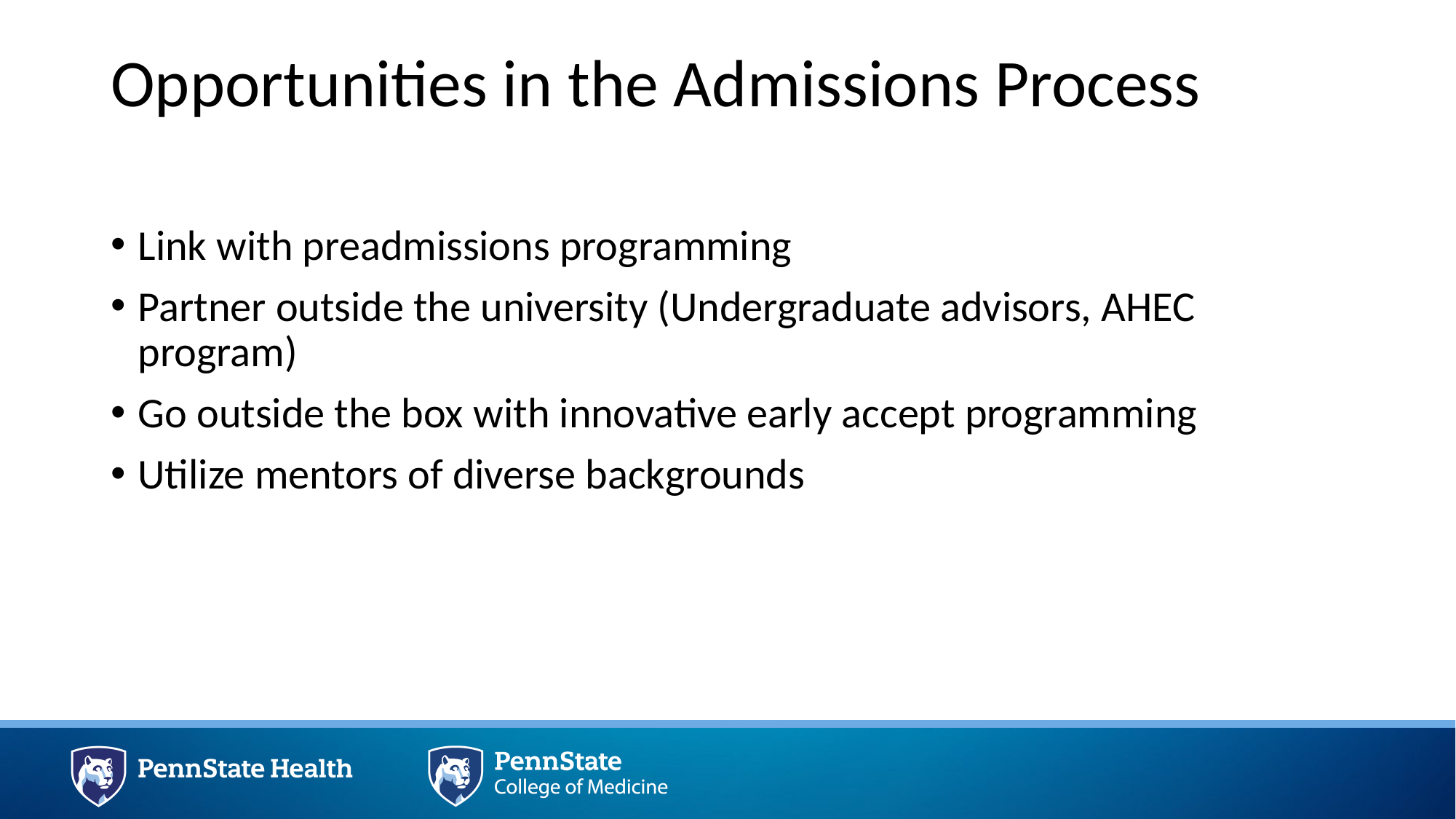

# Opportunities in the Admissions Process
Link with preadmissions programming
Partner outside the university (Undergraduate advisors, AHEC program)
Go outside the box with innovative early accept programming
Utilize mentors of diverse backgrounds